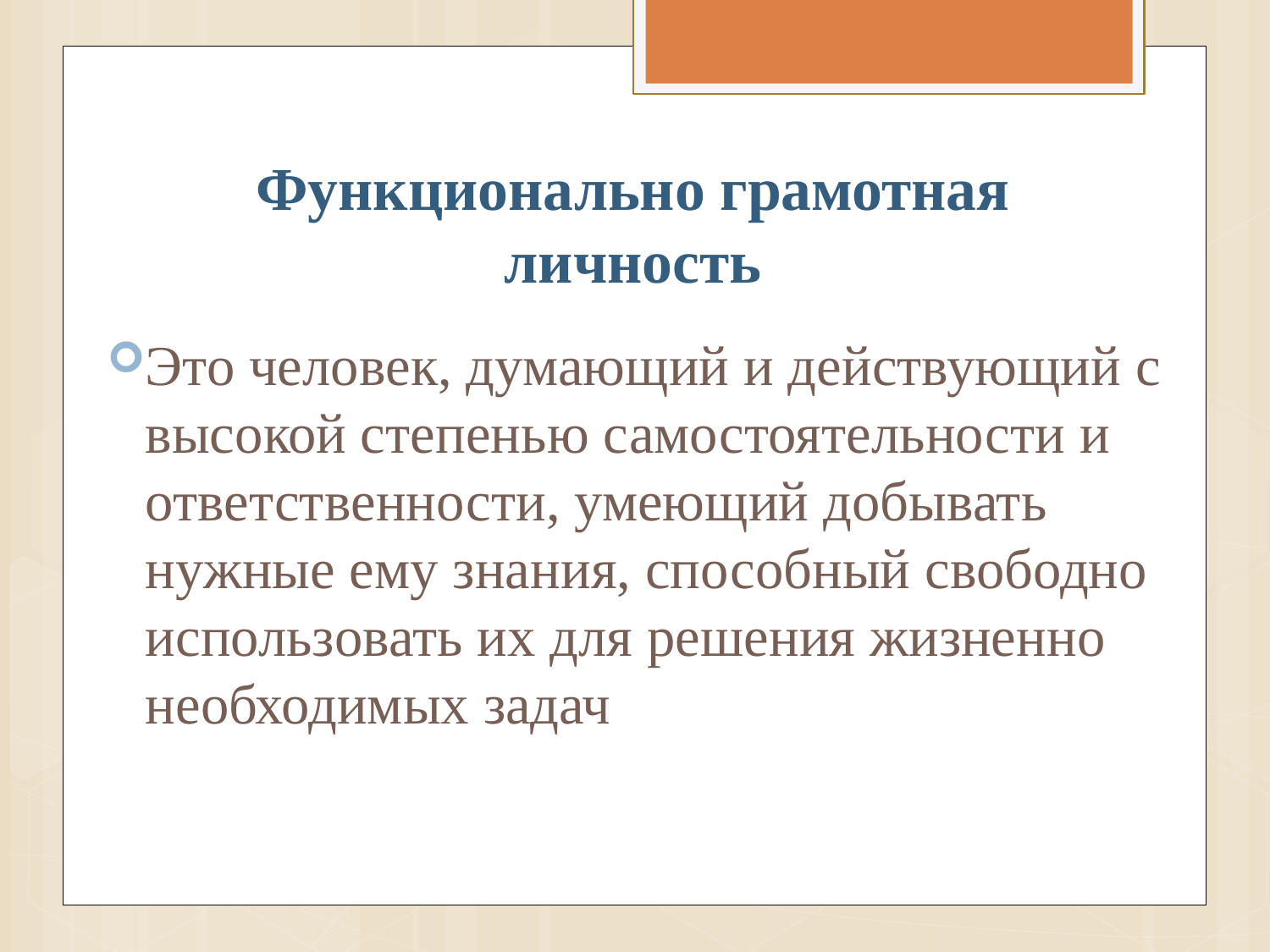

# Функционально грамотная личность
Это человек, думающий и действующий с высокой степенью самостоятельности и ответственности, умеющий добывать нужные ему знания, способный свободно использовать их для решения жизненно необходимых задач